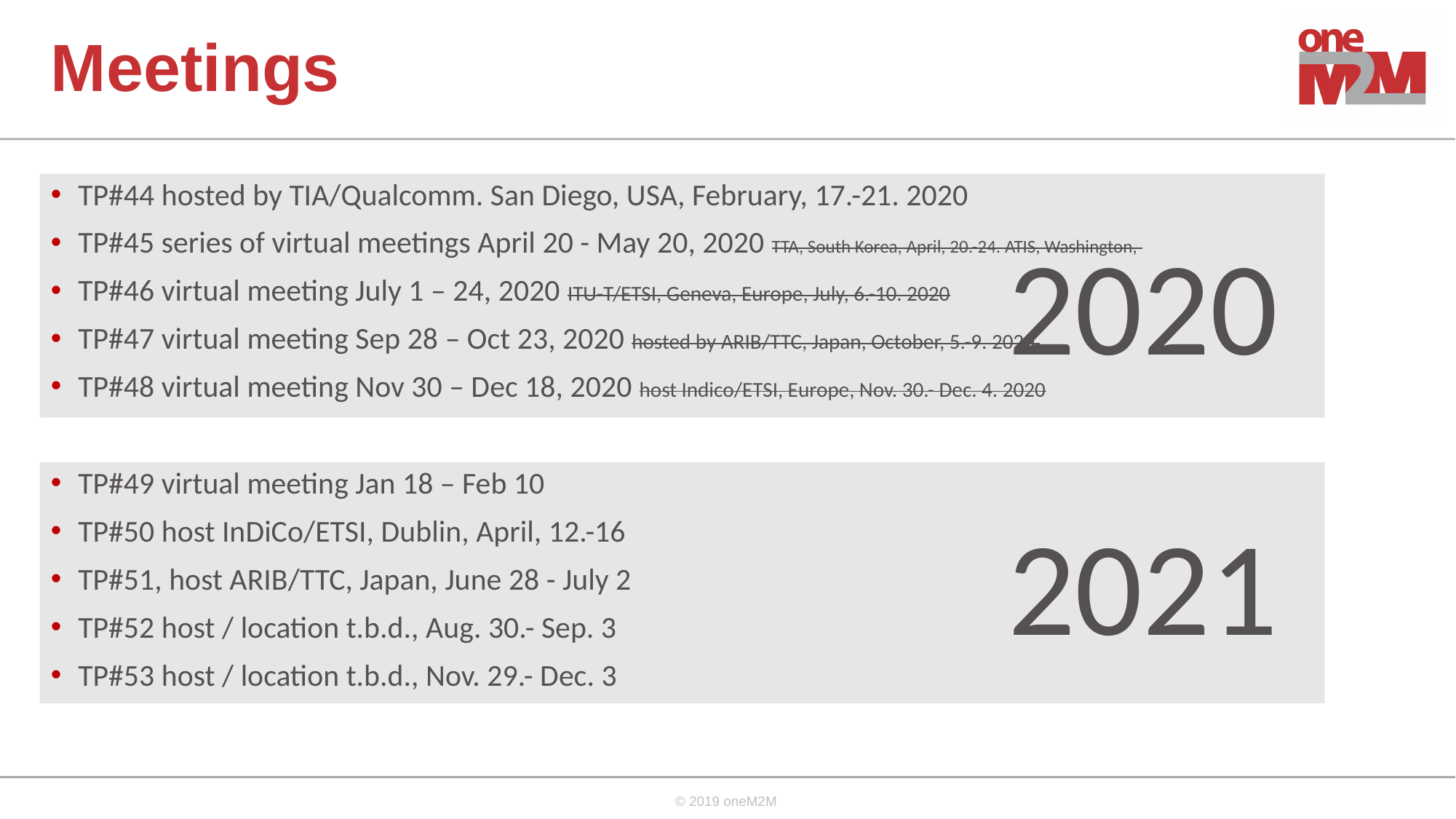

# Meetings
TP#44 hosted by TIA/Qualcomm. San Diego, USA, February, 17.-21. 2020
TP#45 series of virtual meetings April 20 - May 20, 2020 TTA, South Korea, April, 20.-24. ATIS, Washington,
TP#46 virtual meeting July 1 – 24, 2020 ITU-T/ETSI, Geneva, Europe, July, 6.-10. 2020
TP#47 virtual meeting Sep 28 – Oct 23, 2020 hosted by ARIB/TTC, Japan, October, 5.-9. 2020
TP#48 virtual meeting Nov 30 – Dec 18, 2020 host Indico/ETSI, Europe, Nov. 30.- Dec. 4. 2020
2020
TP#49 virtual meeting Jan 18 – Feb 10
TP#50 host InDiCo/ETSI, Dublin, April, 12.-16
TP#51, host ARIB/TTC, Japan, June 28 - July 2
TP#52 host / location t.b.d., Aug. 30.- Sep. 3
TP#53 host / location t.b.d., Nov. 29.- Dec. 3
2021